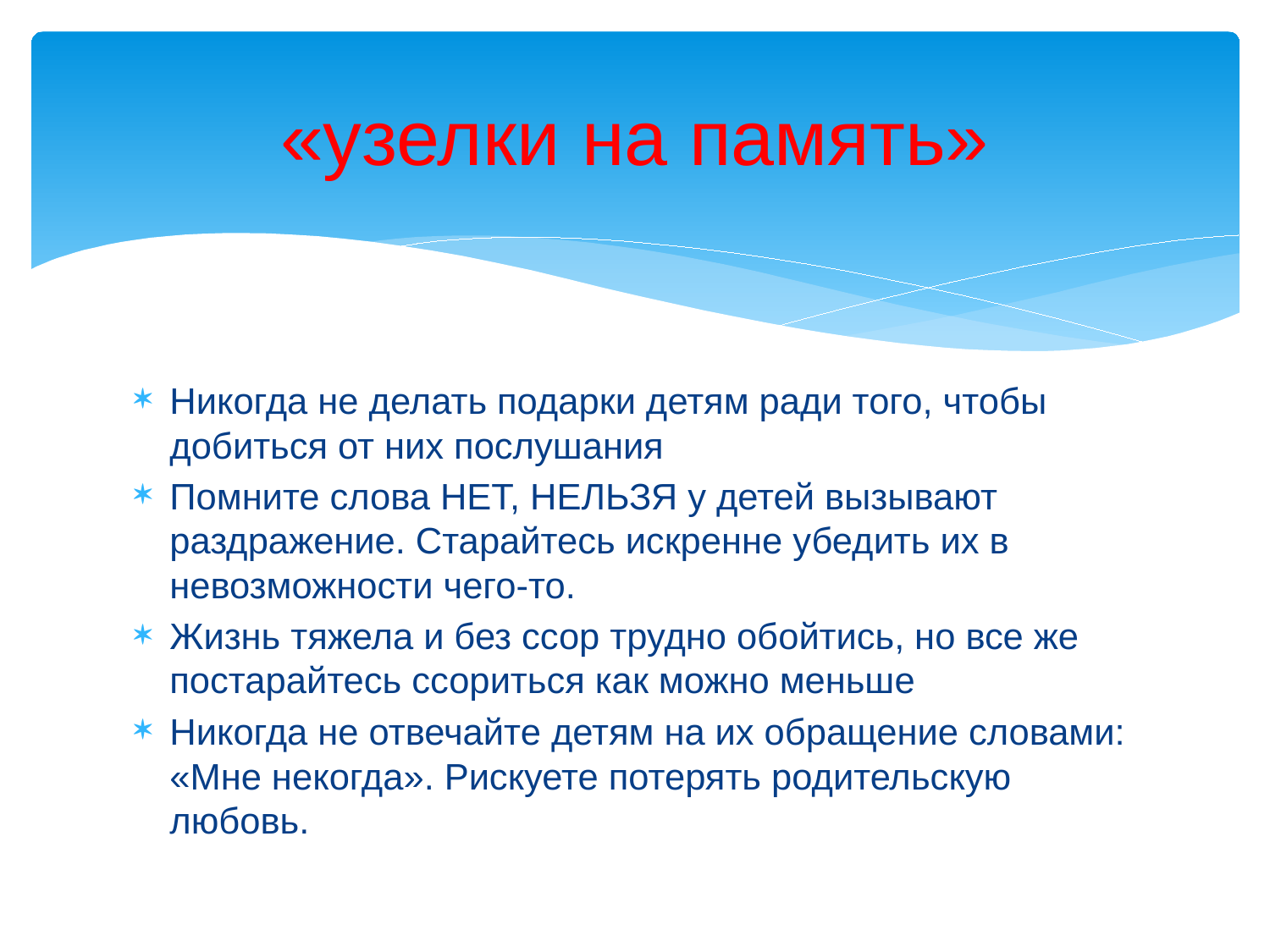

# «узелки на память»
Никогда не делать подарки детям ради того, чтобы добиться от них послушания
Помните слова НЕТ, НЕЛЬЗЯ у детей вызывают раздражение. Старайтесь искренне убедить их в невозможности чего-то.
Жизнь тяжела и без ссор трудно обойтись, но все же постарайтесь ссориться как можно меньше
Никогда не отвечайте детям на их обращение словами: «Мне некогда». Рискуете потерять родительскую любовь.